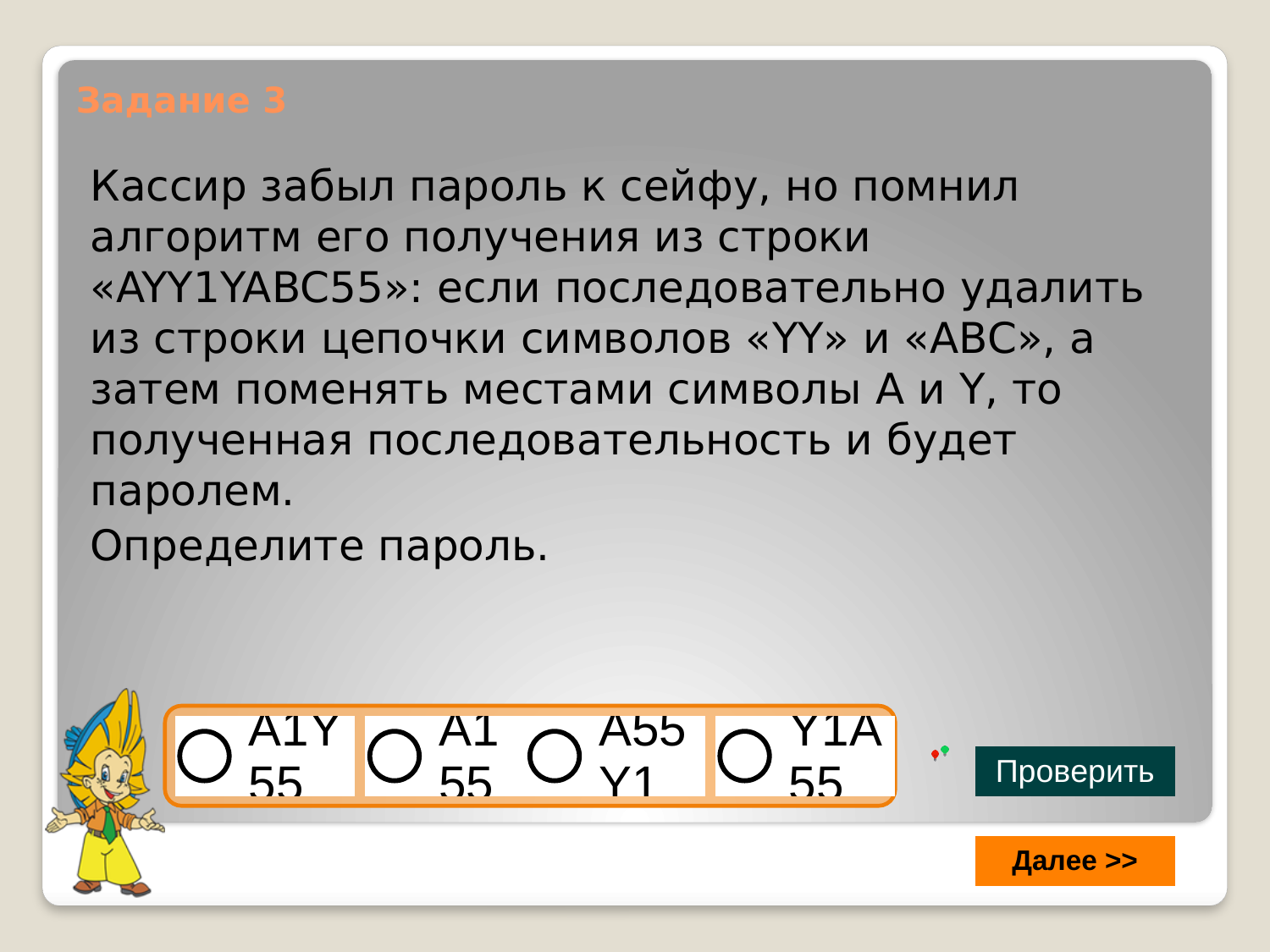

# Задание 3
Кассир забыл пароль к сейфу, но помнил алгоритм его получения из строки «AYY1YABC55»: если последовательно удалить из строки цепочки символов «YY» и «ABC», а затем поменять местами символы A и Y, то полученная последовательность и будет паролем.
Определите пароль.